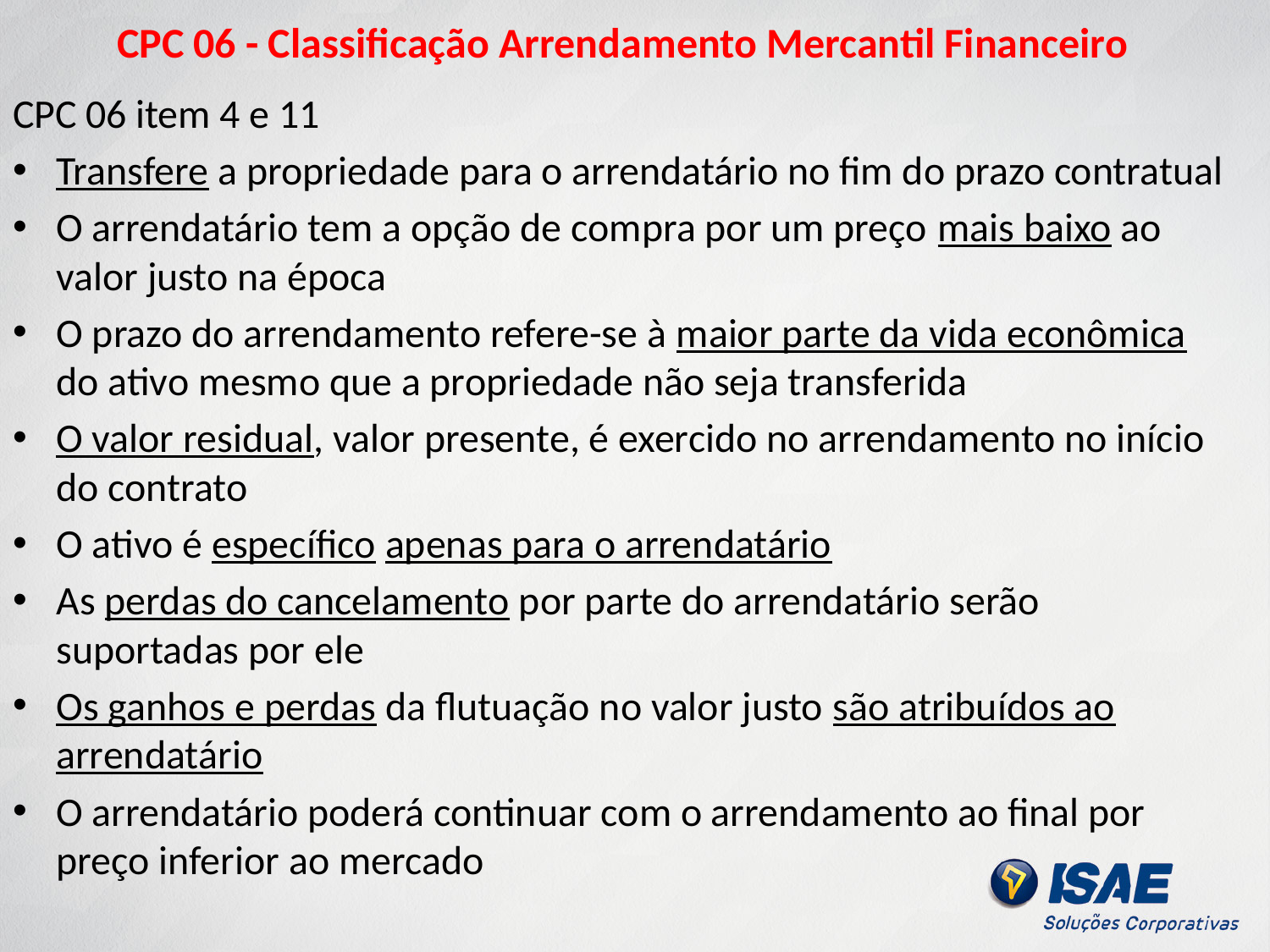

# CPC 06 - Classificação Arrendamento Mercantil Financeiro
CPC 06 item 4 e 11
Transfere a propriedade para o arrendatário no fim do prazo contratual
O arrendatário tem a opção de compra por um preço mais baixo ao valor justo na época
O prazo do arrendamento refere-se à maior parte da vida econômica do ativo mesmo que a propriedade não seja transferida
O valor residual, valor presente, é exercido no arrendamento no início do contrato
O ativo é específico apenas para o arrendatário
As perdas do cancelamento por parte do arrendatário serão suportadas por ele
Os ganhos e perdas da flutuação no valor justo são atribuídos ao arrendatário
O arrendatário poderá continuar com o arrendamento ao final por preço inferior ao mercado